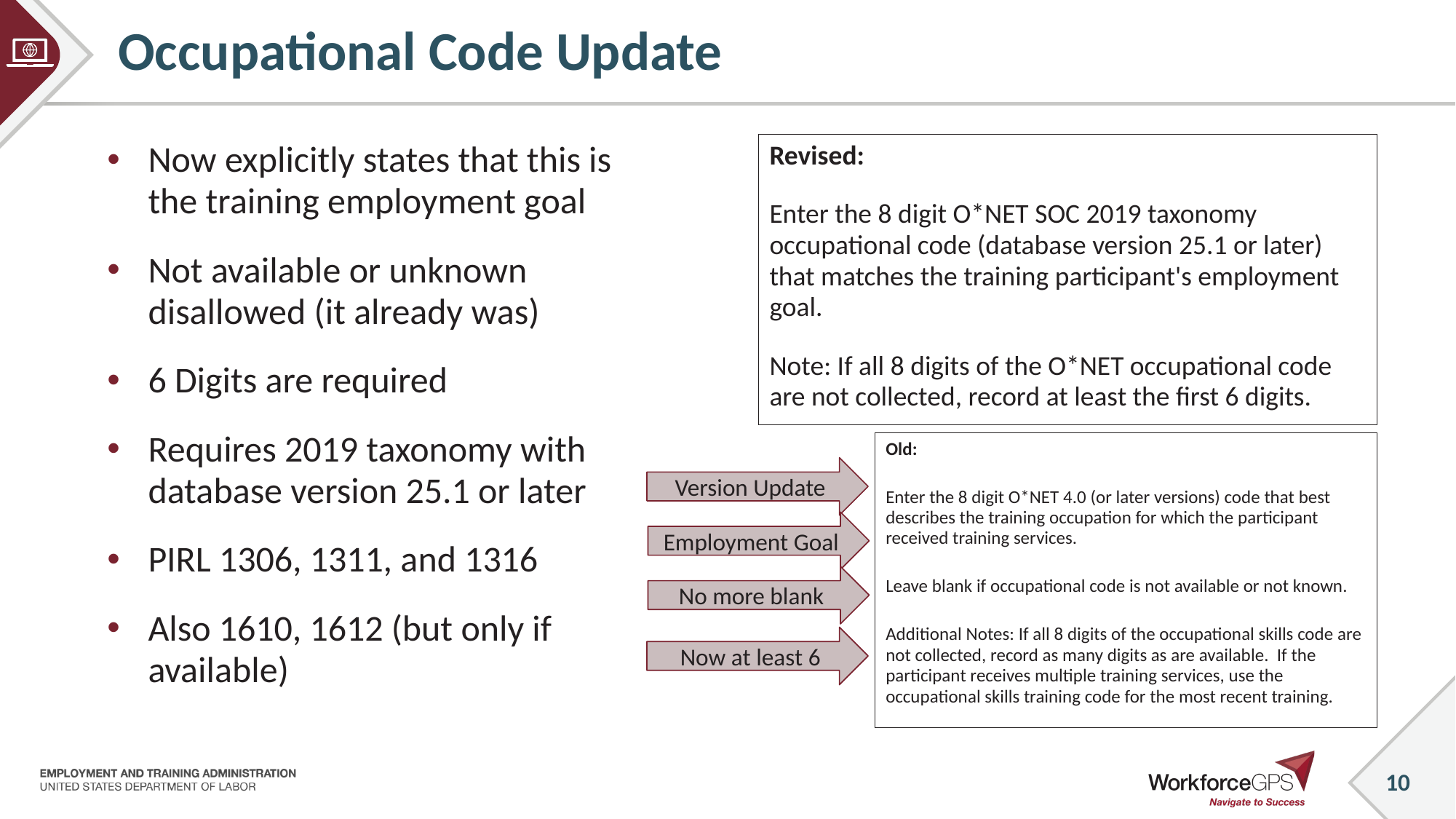

# Occupational Code Update
Now explicitly states that this is the training employment goal
Not available or unknown disallowed (it already was)
6 Digits are required
Requires 2019 taxonomy with database version 25.1 or later
PIRL 1306, 1311, and 1316
Also 1610, 1612 (but only if available)
Revised:
Enter the 8 digit O*NET SOC 2019 taxonomy occupational code (database version 25.1 or later) that matches the training participant's employment goal.
Note: If all 8 digits of the O*NET occupational code are not collected, record at least the first 6 digits.
Old:
Enter the 8 digit O*NET 4.0 (or later versions) code that best describes the training occupation for which the participant received training services.
Leave blank if occupational code is not available or not known.
Additional Notes: If all 8 digits of the occupational skills code are not collected, record as many digits as are available.  If the participant receives multiple training services, use the occupational skills training code for the most recent training.
Version Update
Employment Goal
No more blank
Now at least 6
10